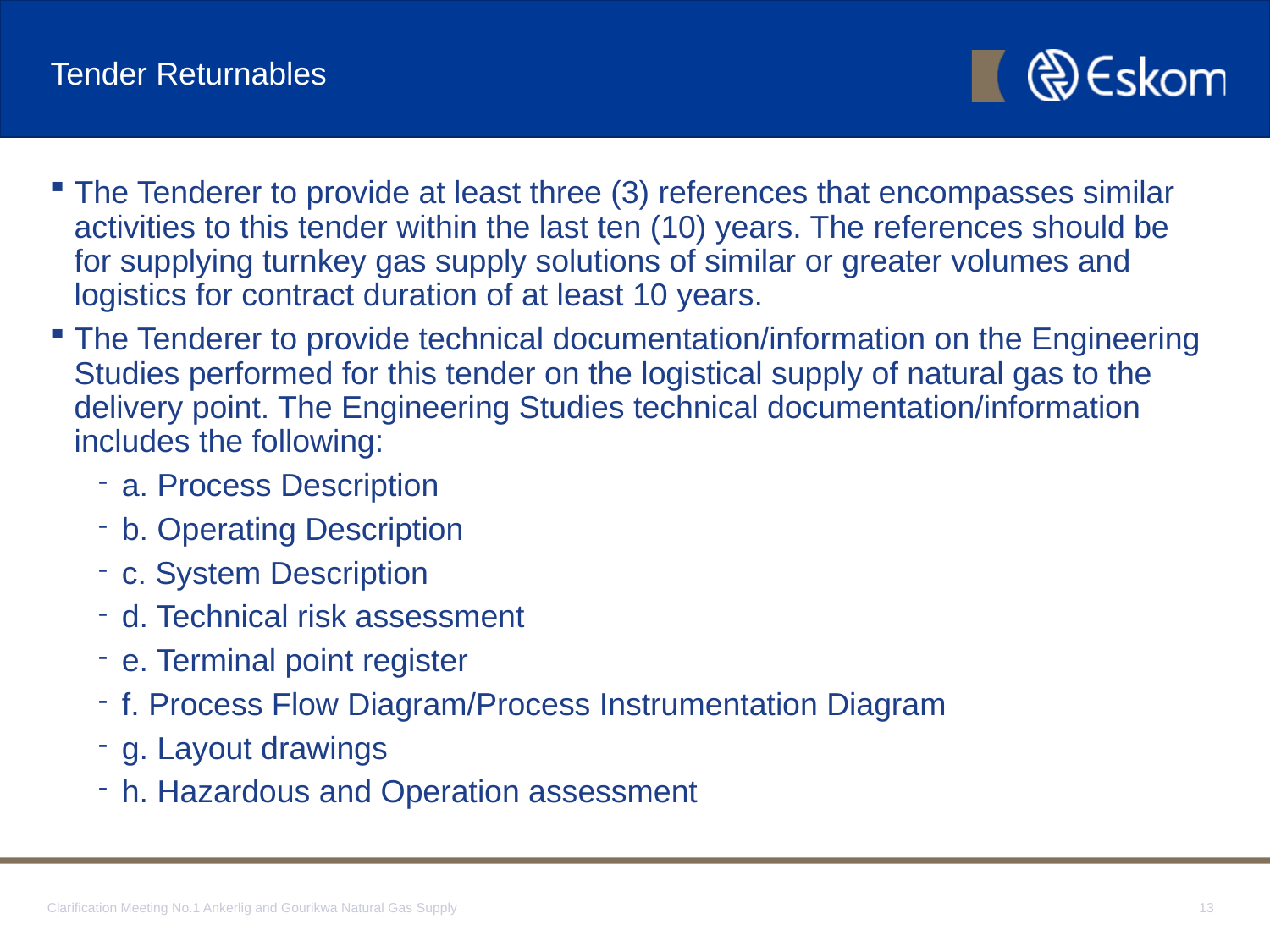

# Tender Returnables
The Tenderer to provide at least three (3) references that encompasses similar activities to this tender within the last ten (10) years. The references should be for supplying turnkey gas supply solutions of similar or greater volumes and logistics for contract duration of at least 10 years.
The Tenderer to provide technical documentation/information on the Engineering Studies performed for this tender on the logistical supply of natural gas to the delivery point. The Engineering Studies technical documentation/information includes the following:
a. Process Description
b. Operating Description
c. System Description
d. Technical risk assessment
e. Terminal point register
f. Process Flow Diagram/Process Instrumentation Diagram
g. Layout drawings
h. Hazardous and Operation assessment

Clarification Meeting No.1 Ankerlig and Gourikwa Natural Gas Supply
13